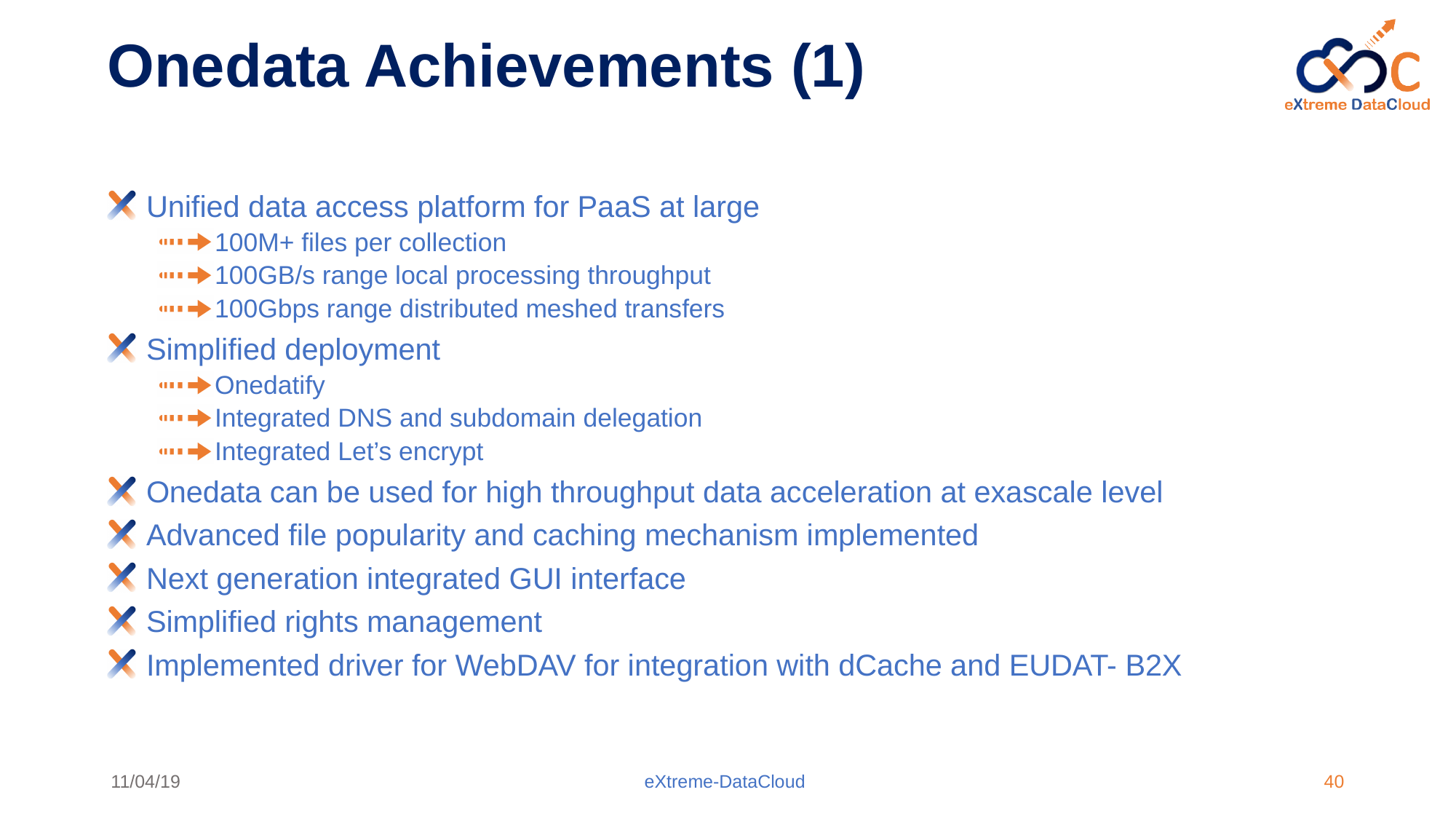

# Onedata Achievements (1)
Unified data access platform for PaaS at large
100M+ files per collection
100GB/s range local processing throughput
100Gbps range distributed meshed transfers
Simplified deployment
Onedatify
Integrated DNS and subdomain delegation
Integrated Let’s encrypt
Onedata can be used for high throughput data acceleration at exascale level
Advanced file popularity and caching mechanism implemented
Next generation integrated GUI interface
Simplified rights management
Implemented driver for WebDAV for integration with dCache and EUDAT- B2X
11/04/19
eXtreme-DataCloud
40